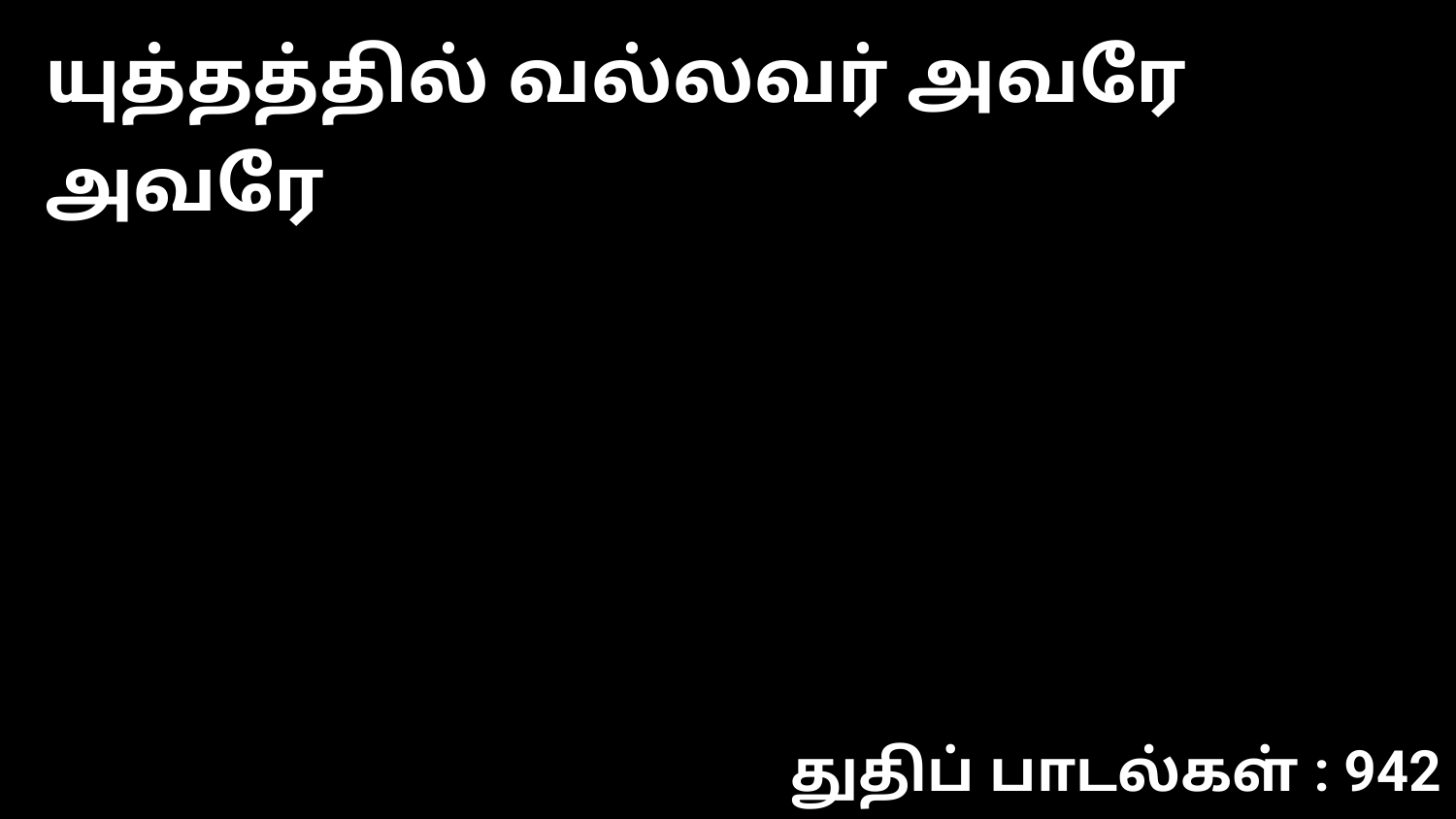

யுத்தத்தில் வல்லவர் அவரே அவரே
துதிப் பாடல்கள் : 942